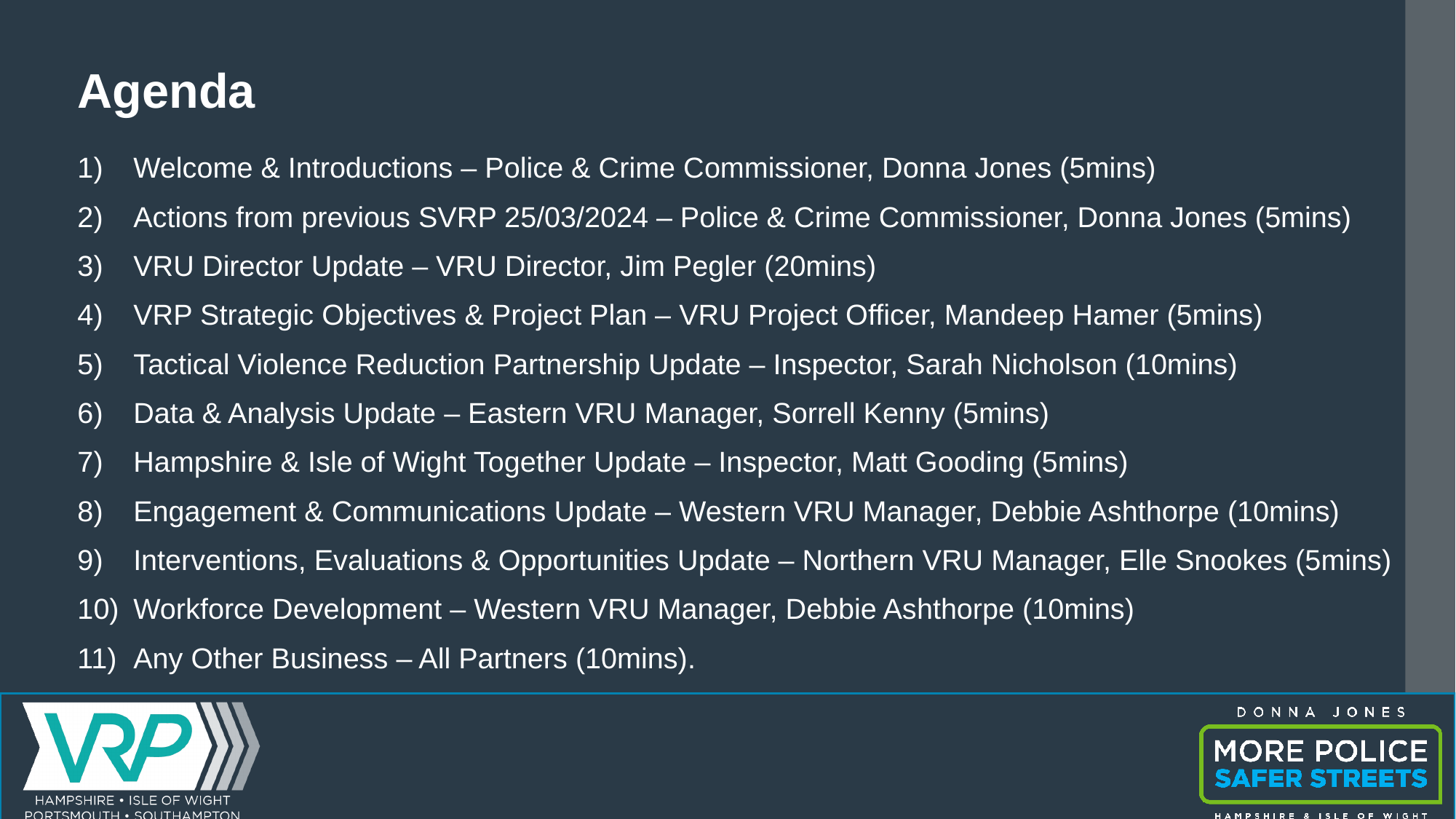

# Agenda
Welcome & Introductions – Police & Crime Commissioner, Donna Jones (5mins)
Actions from previous SVRP 25/03/2024 – Police & Crime Commissioner, Donna Jones (5mins)
VRU Director Update – VRU Director, Jim Pegler (20mins)
VRP Strategic Objectives & Project Plan – VRU Project Officer, Mandeep Hamer (5mins)
Tactical Violence Reduction Partnership Update – Inspector, Sarah Nicholson (10mins)
Data & Analysis Update – Eastern VRU Manager, Sorrell Kenny (5mins)
Hampshire & Isle of Wight Together Update – Inspector, Matt Gooding (5mins)
Engagement & Communications Update – Western VRU Manager, Debbie Ashthorpe (10mins)
Interventions, Evaluations & Opportunities Update – Northern VRU Manager, Elle Snookes (5mins)
Workforce Development – Western VRU Manager, Debbie Ashthorpe (10mins)
Any Other Business – All Partners (10mins).